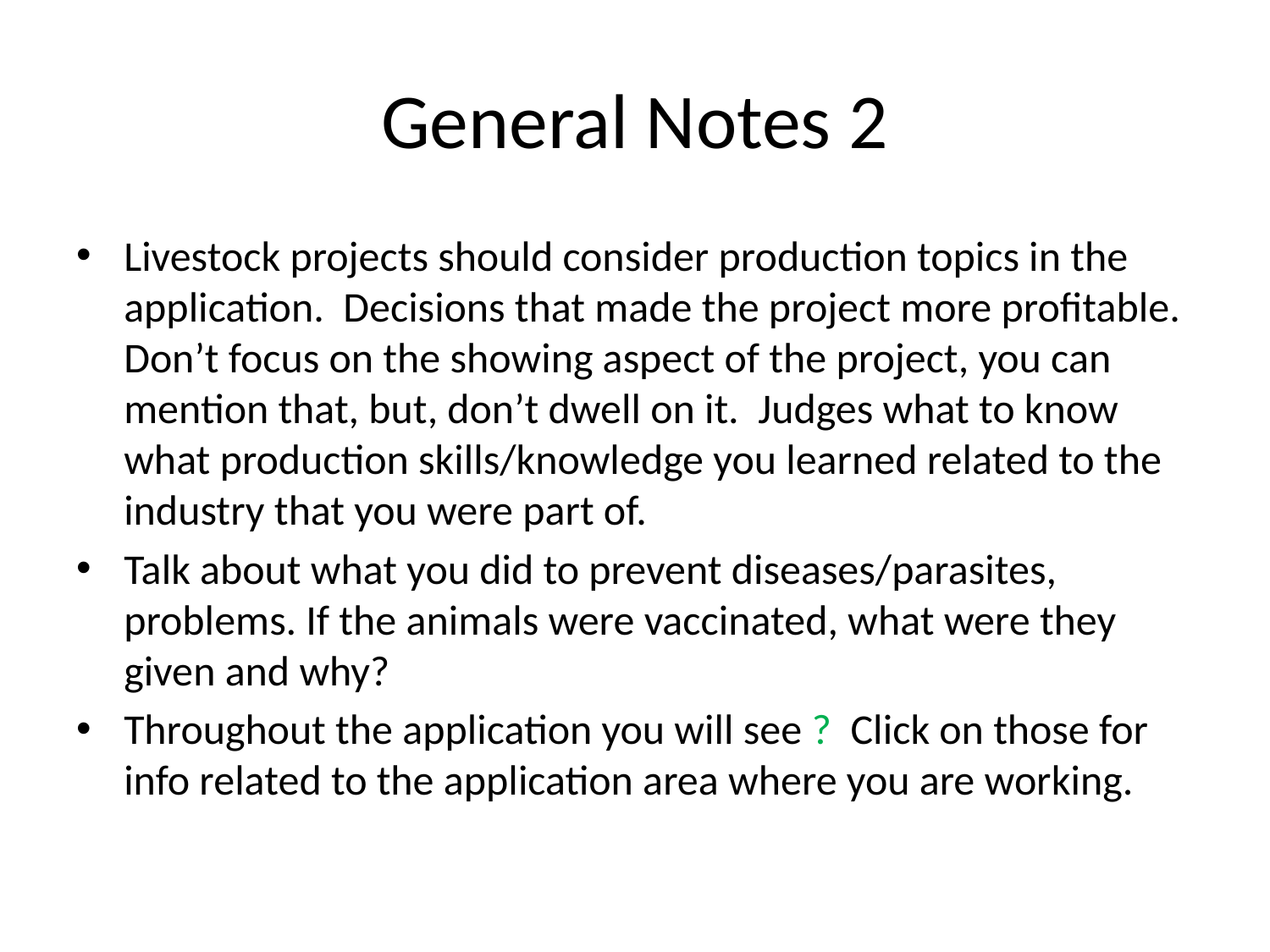

# General Notes 2
Livestock projects should consider production topics in the application.  Decisions that made the project more profitable.  Don’t focus on the showing aspect of the project, you can mention that, but, don’t dwell on it.  Judges what to know what production skills/knowledge you learned related to the industry that you were part of.
Talk about what you did to prevent diseases/parasites, problems. If the animals were vaccinated, what were they given and why?
Throughout the application you will see ?  Click on those for info related to the application area where you are working.